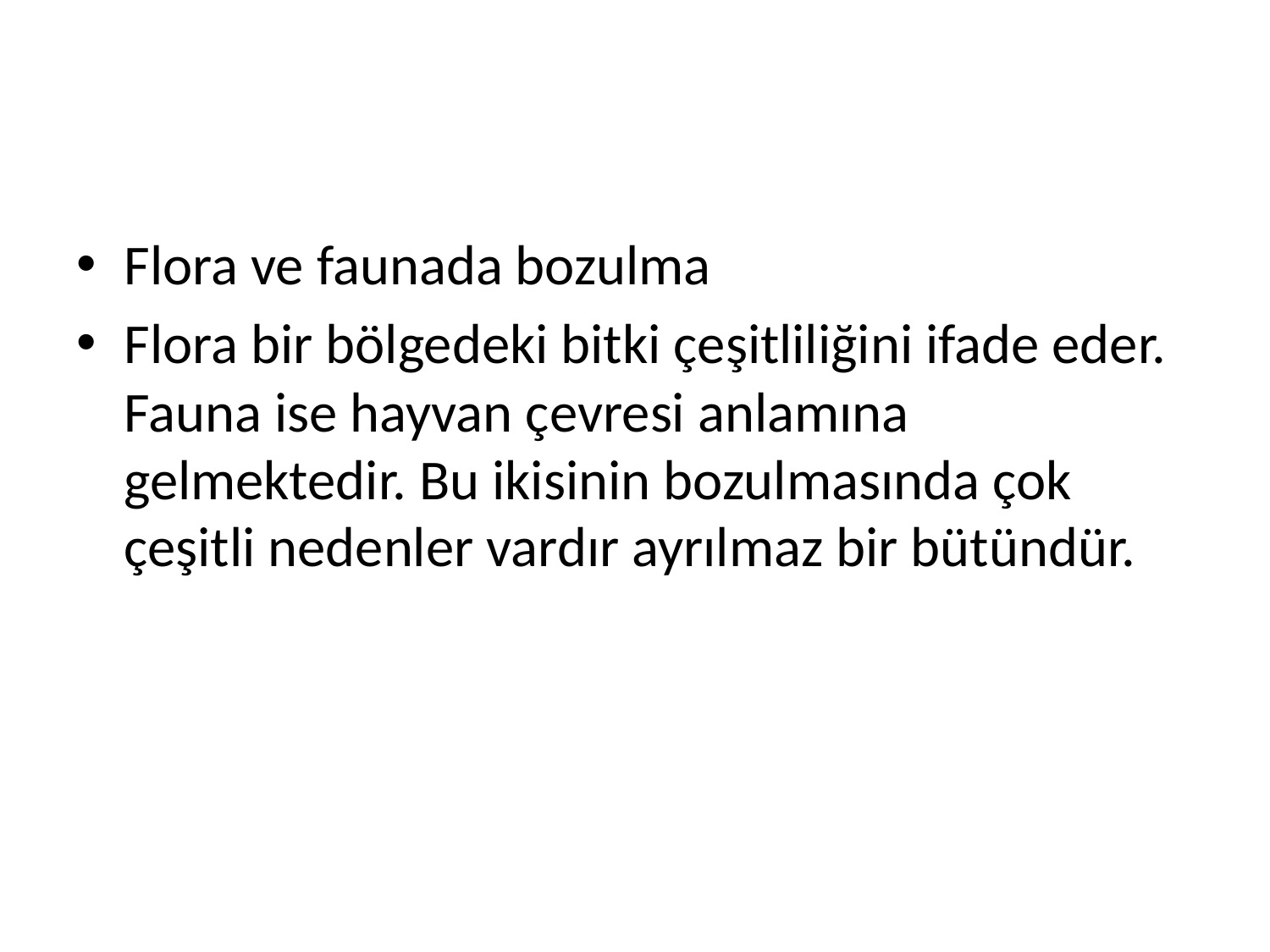

#
Flora ve faunada bozulma
Flora bir bölgedeki bitki çeşitliliğini ifade eder. Fauna ise hayvan çevresi anlamına gelmektedir. Bu ikisinin bozulmasında çok çeşitli nedenler vardır ayrılmaz bir bütündür.